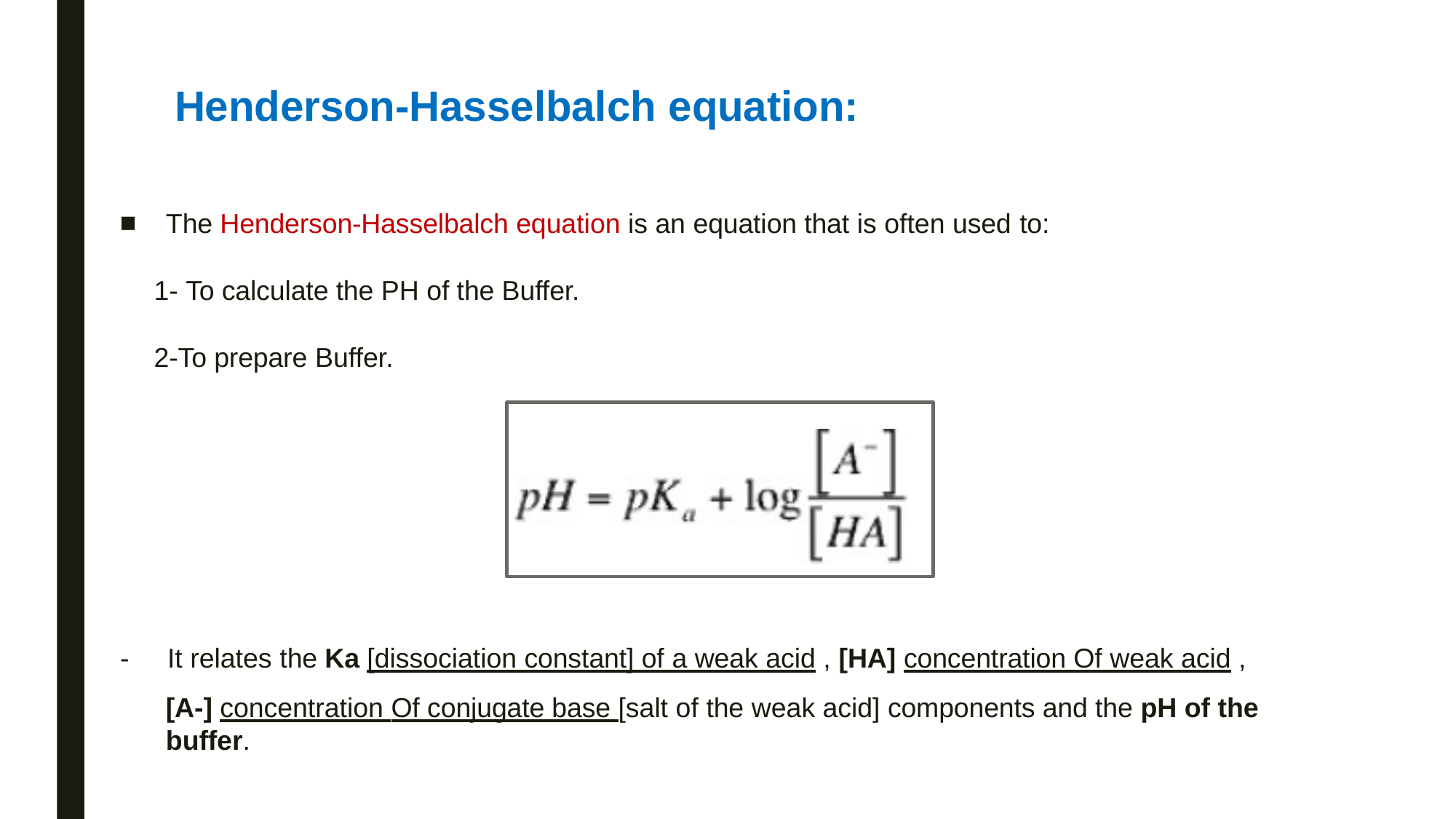

# Henderson-Hasselbalch equation:
The Henderson-Hasselbalch equation is an equation that is often used to:
1- To calculate the PH of the Buffer.
2-To prepare Buffer.

-	It relates the Ka [dissociation constant] of a weak acid , [HA] concentration Of weak acid ,
[A-] concentration Of conjugate base [salt of the weak acid] components and the pH of the buffer.